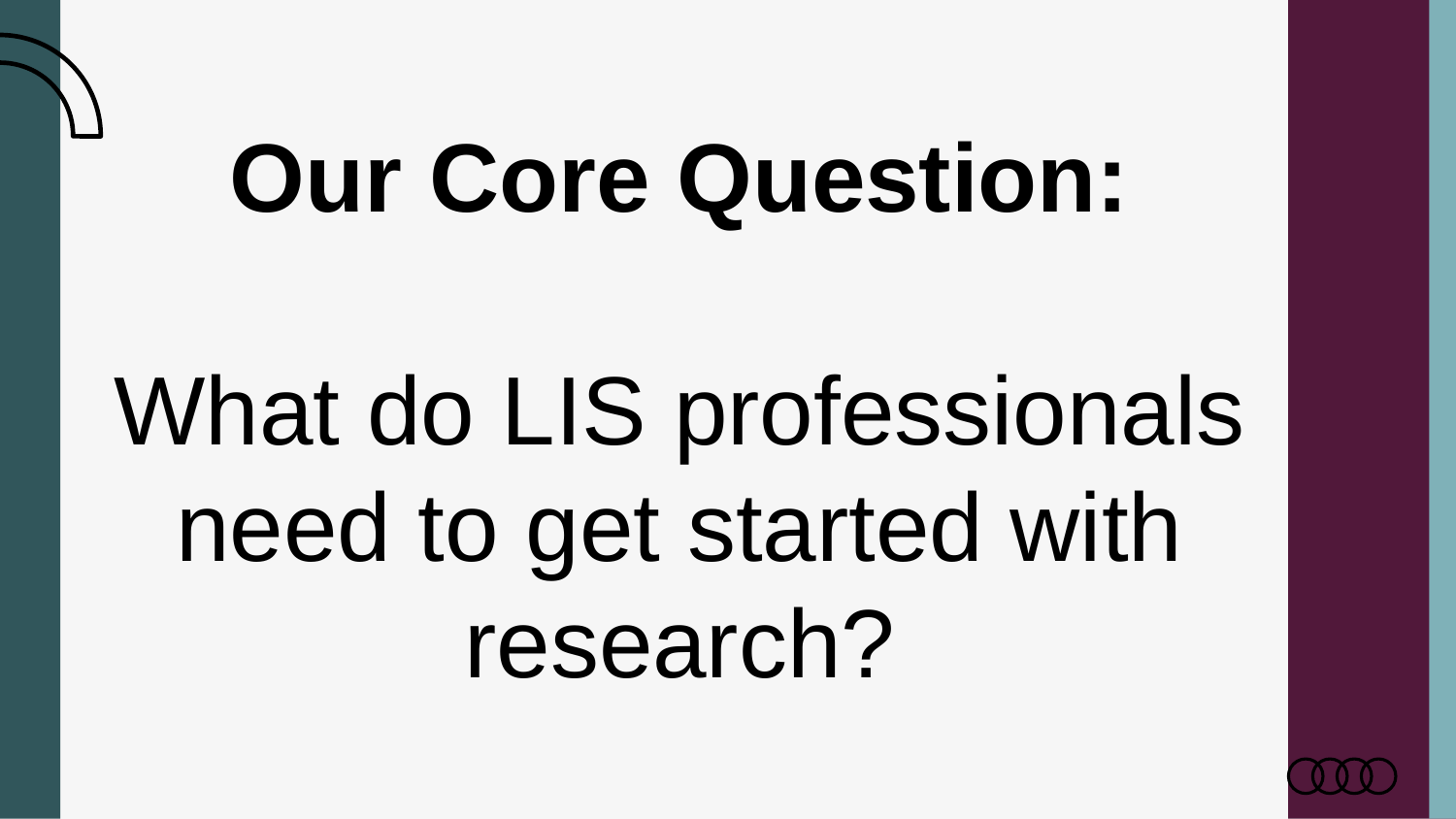

Our Core Question:

What do LIS professionals need to get started with research?